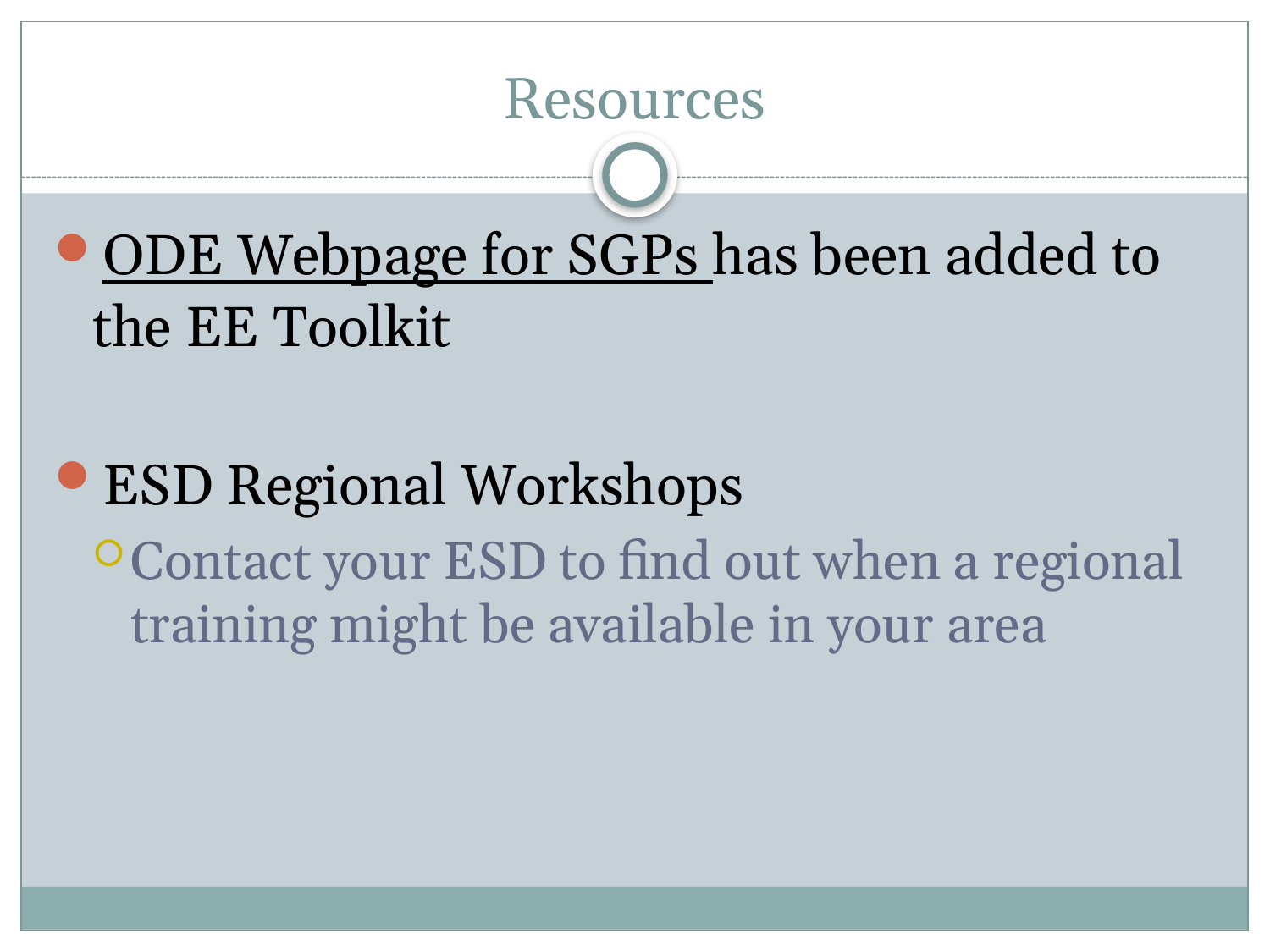

# Resources
ODE Webpage for SGPs has been added to the EE Toolkit

ESD Regional Workshops
Contact your ESD to find out when a regional training might be available in your area